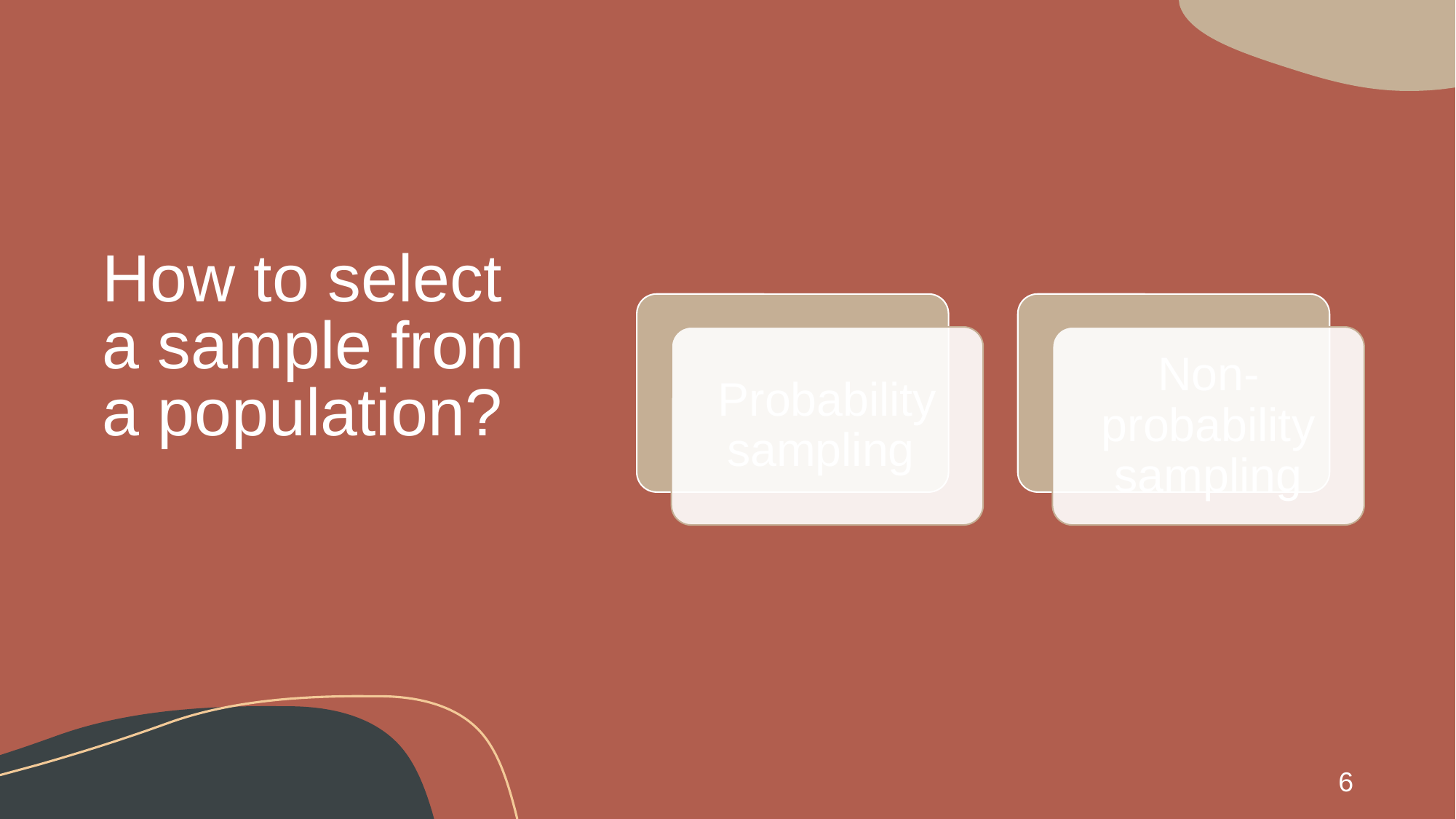

# How to select a sample from a population?

Probability sampling
Non-probability sampling

6